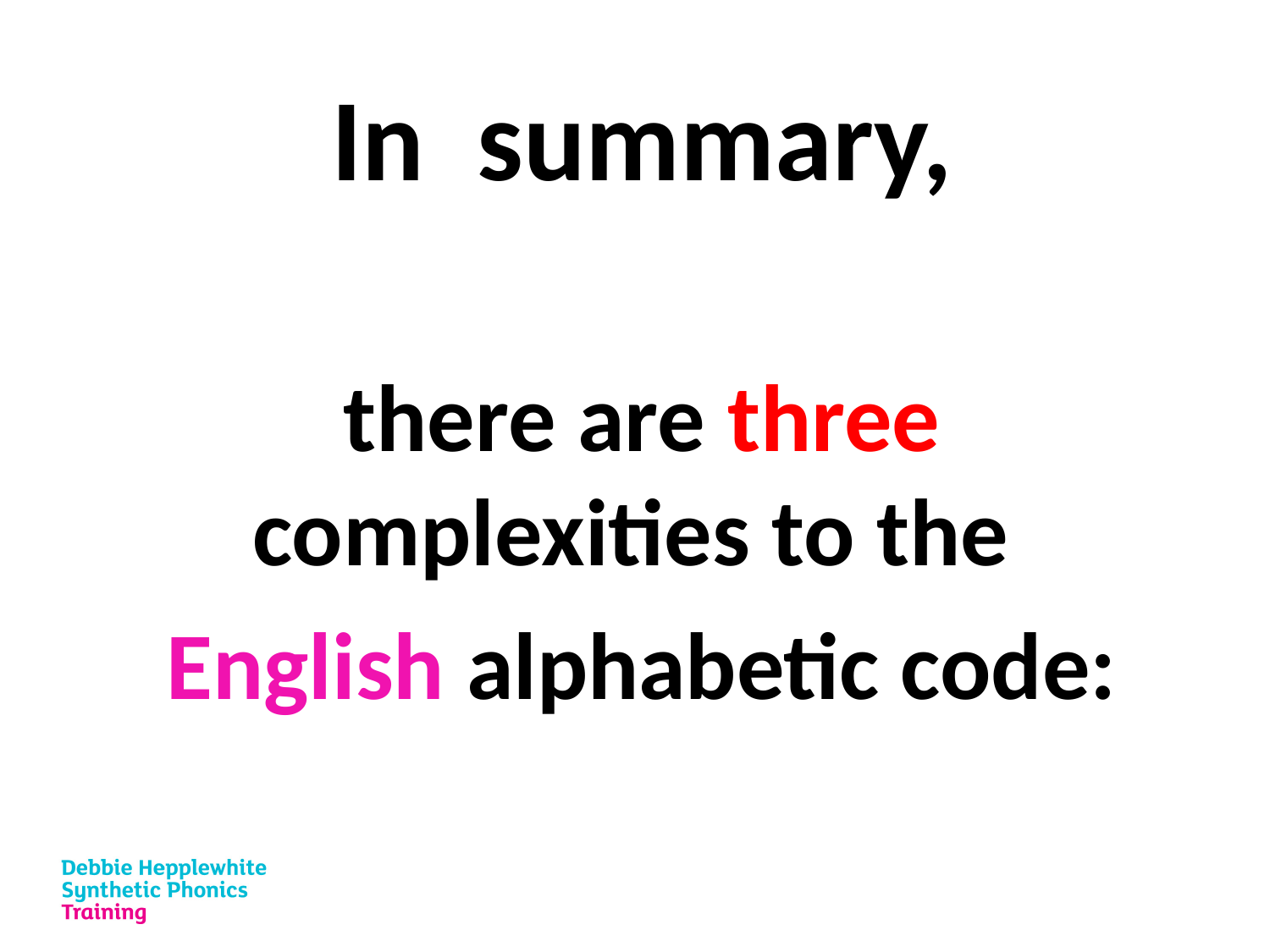

In  summary,

there are three complexities to the
English alphabetic code: